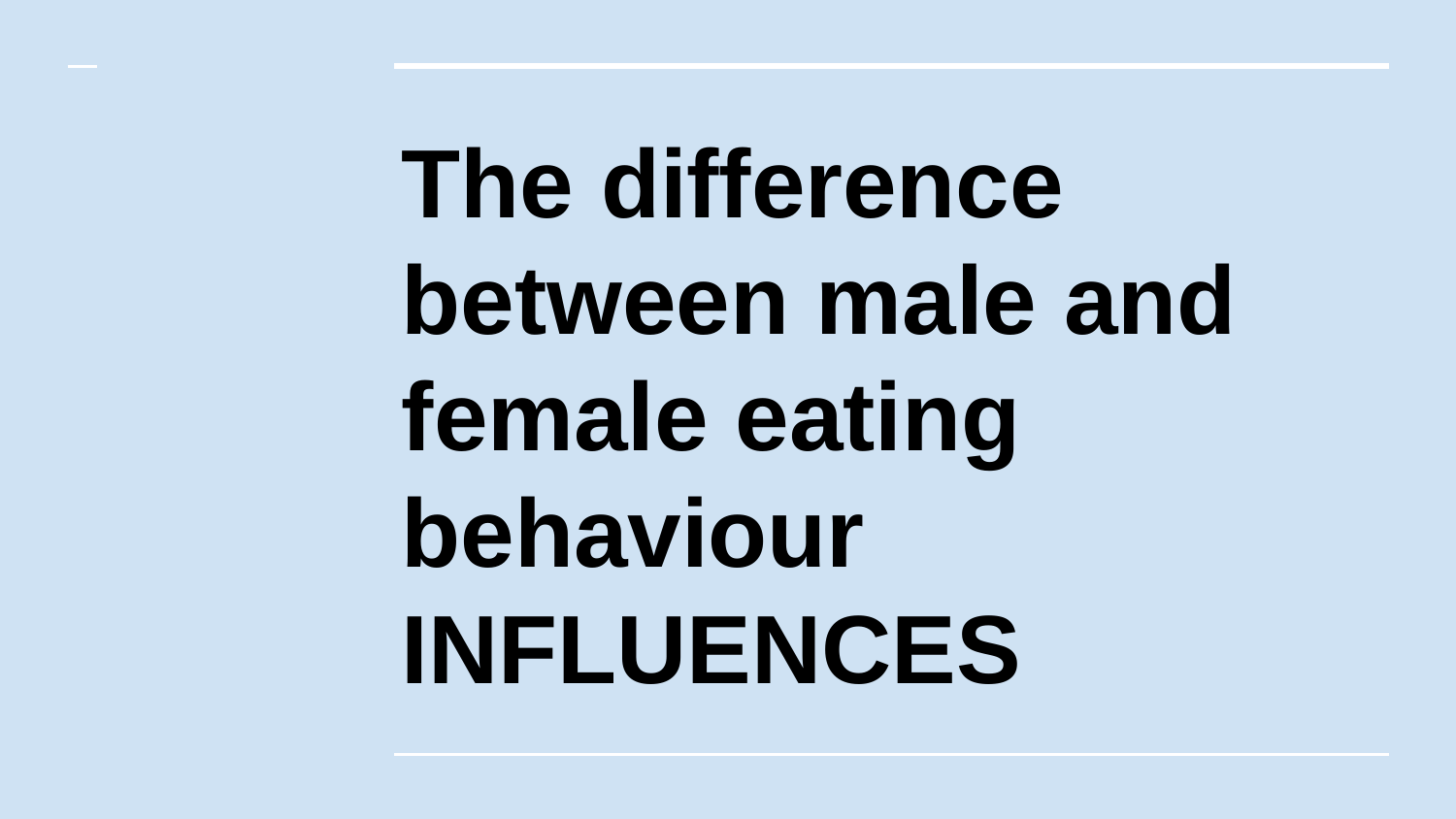

# The difference between male and female eating behaviour INFLUENCES